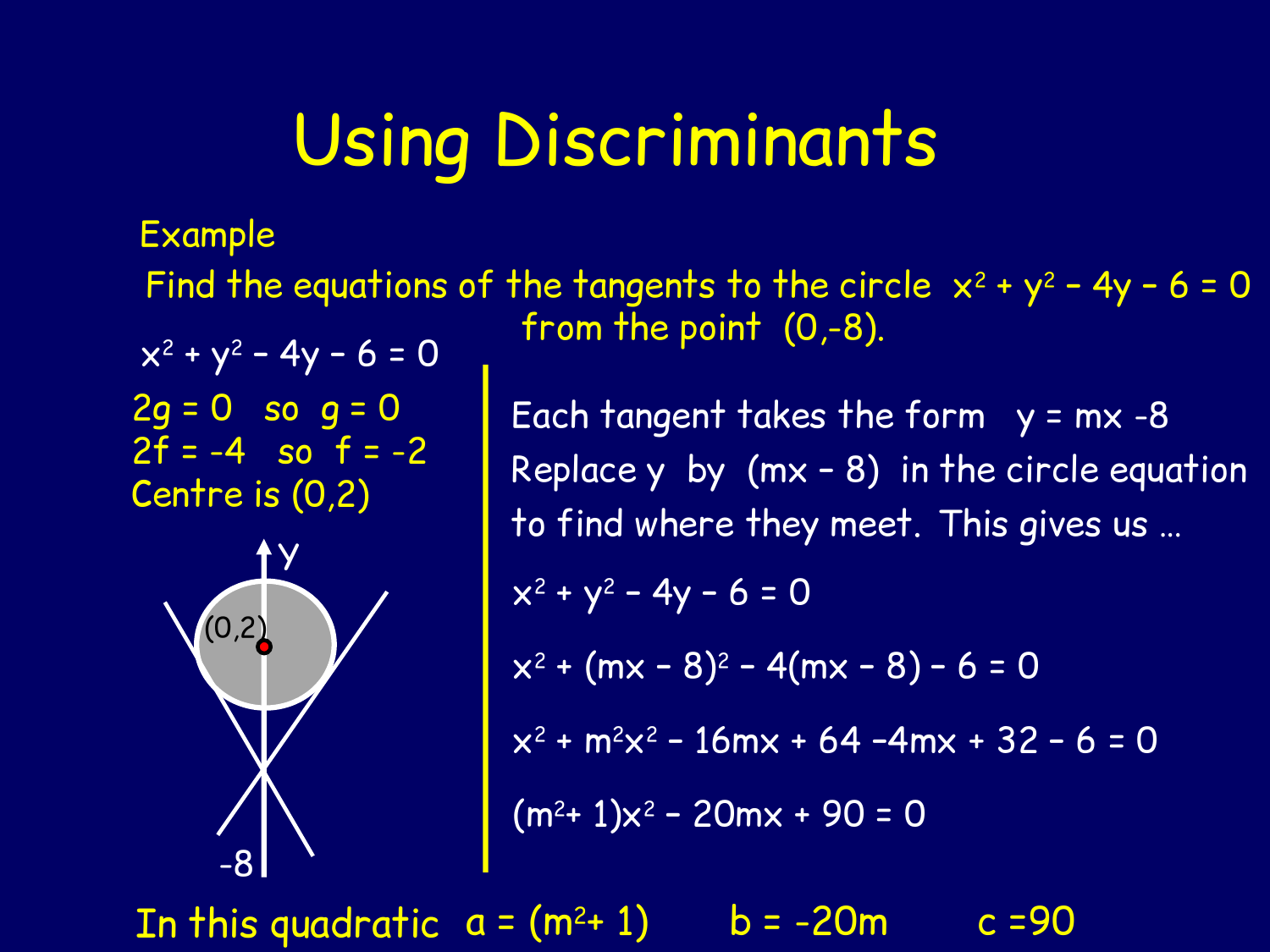

Using Discriminants
Example
Find the equations of the tangents to the circle  x2 + y2 – 4y – 6 = 0  from the point  (0,-8).
x2 + y2 – 4y – 6 = 0

2g = 0   so  g = 0
Each tangent takes the form   y = mx -8
2f = -4   so  f = -2
Replace y  by  (mx – 8)  in the circle equation
Centre is (0,2)
to find where they meet.
This gives us …
Y

x2 + y2 – 4y – 6 = 0

(0,2)
x2 + (mx – 8)2 – 4(mx – 8) – 6 = 0

x2 + m2x2 – 16mx + 64 –4mx + 32 – 6 = 0
(m2+ 1)x2 – 20mx + 90 = 0
-8
a = (m2+ 1)
b = -20m
c =90
In this quadratic